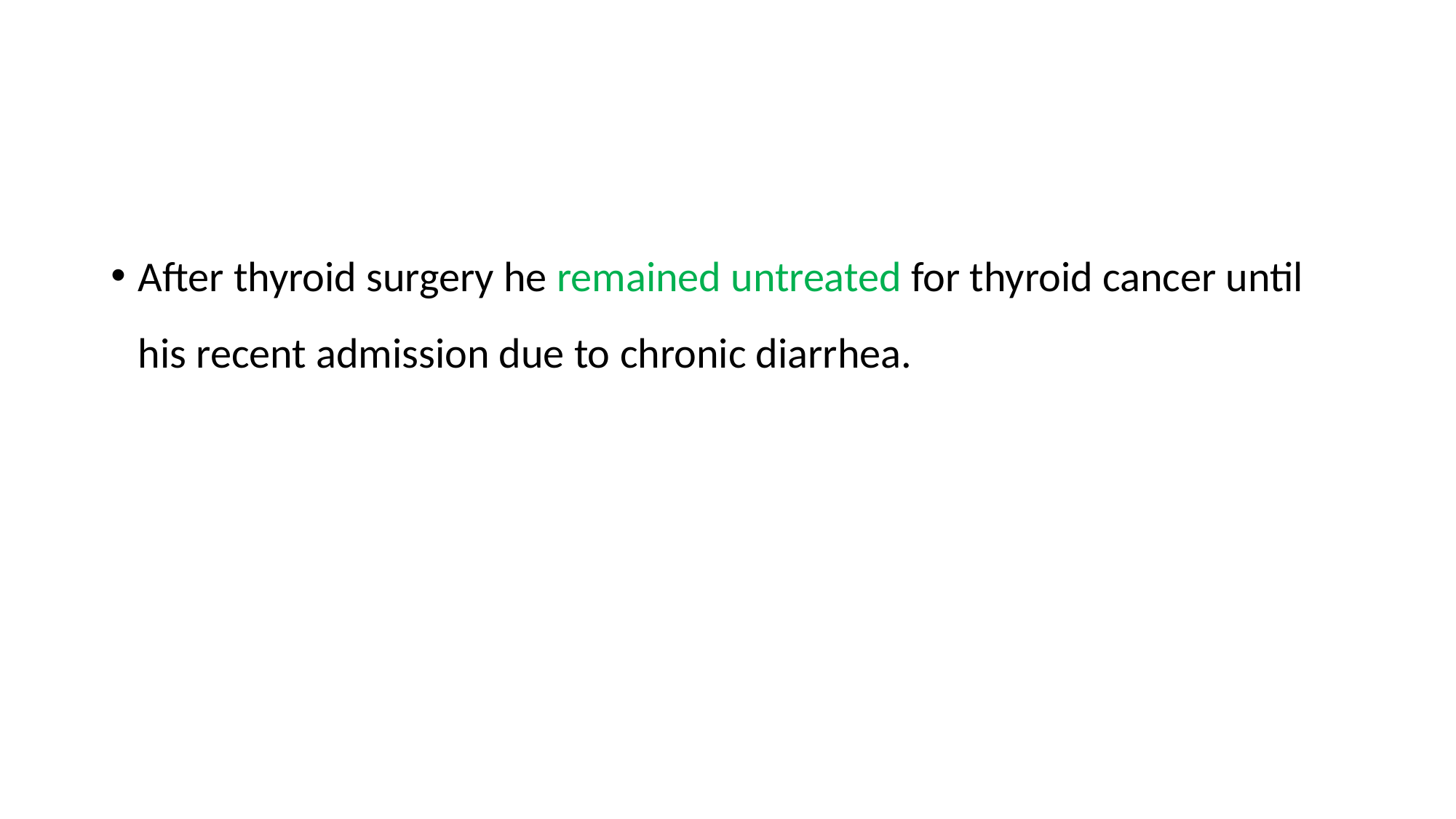

#
After thyroid surgery he remained untreated for thyroid cancer until his recent admission due to chronic diarrhea.